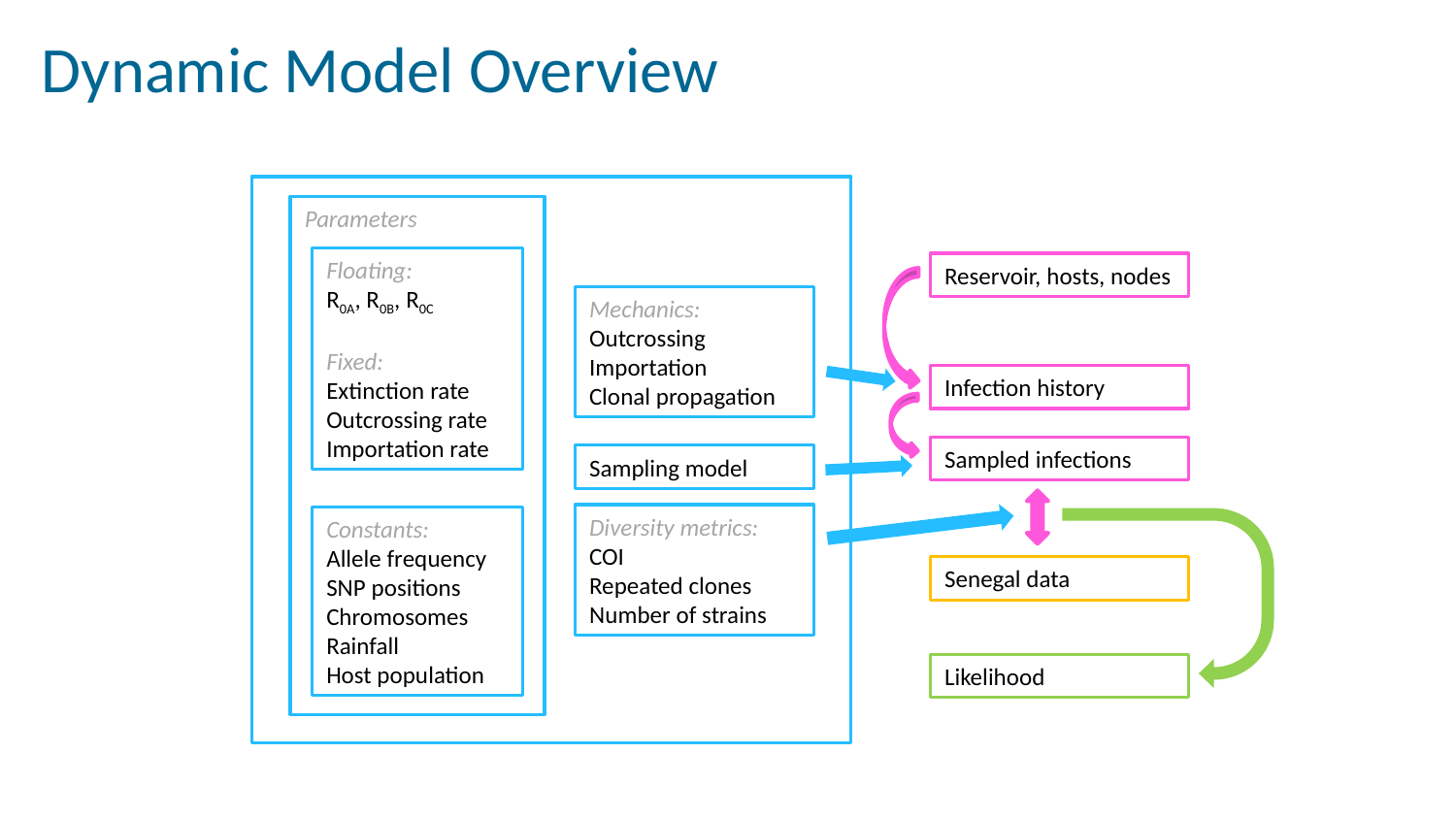

# Dynamic Model Overview

Parameters

Floating:
R0A, R0B, R0C

Fixed:
Extinction rate
Outcrossing rate
Importation rate
Reservoir, hosts, nodes

Mechanics:
Outcrossing
Importation
Clonal propagation

Infection history

Sampled infections
Sampling model

Diversity metrics:
COI
Repeated clones
Number of strains
Constants:
Allele frequency
SNP positions
Chromosomes
Rainfall
Host population

Senegal data
Likelihood